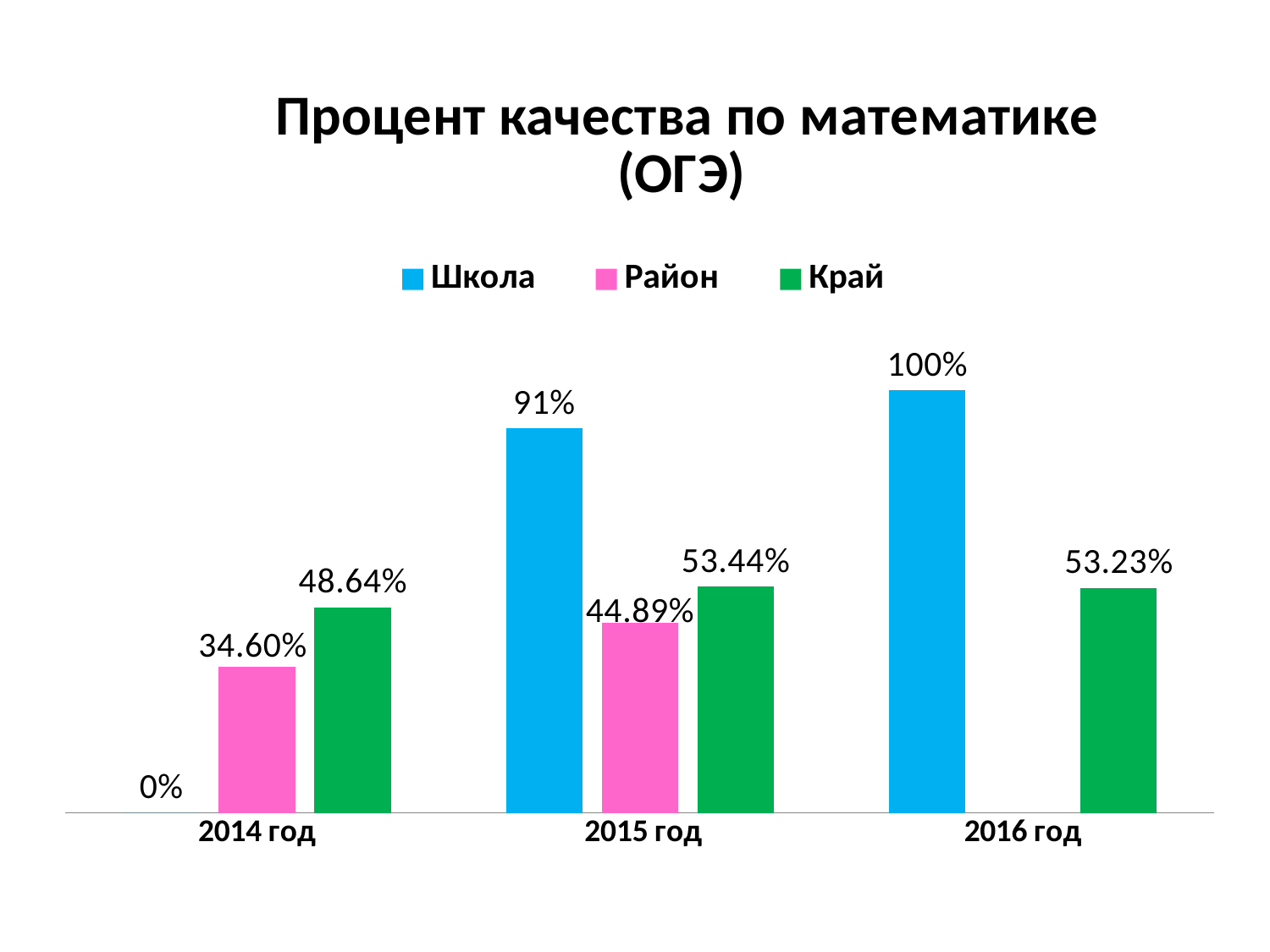

### Chart: Процент качества по математике (ОГЭ)

| Category | Школа | Район | Край |
|---|---|---|---|
| 2014 год | 0.0 | 0.3460000000000002 | 0.4864000000000002 |
|  2015 год | 0.91 | 0.4489 | 0.5344 |
| 2016 год | 1.0 | None | 0.5323 |